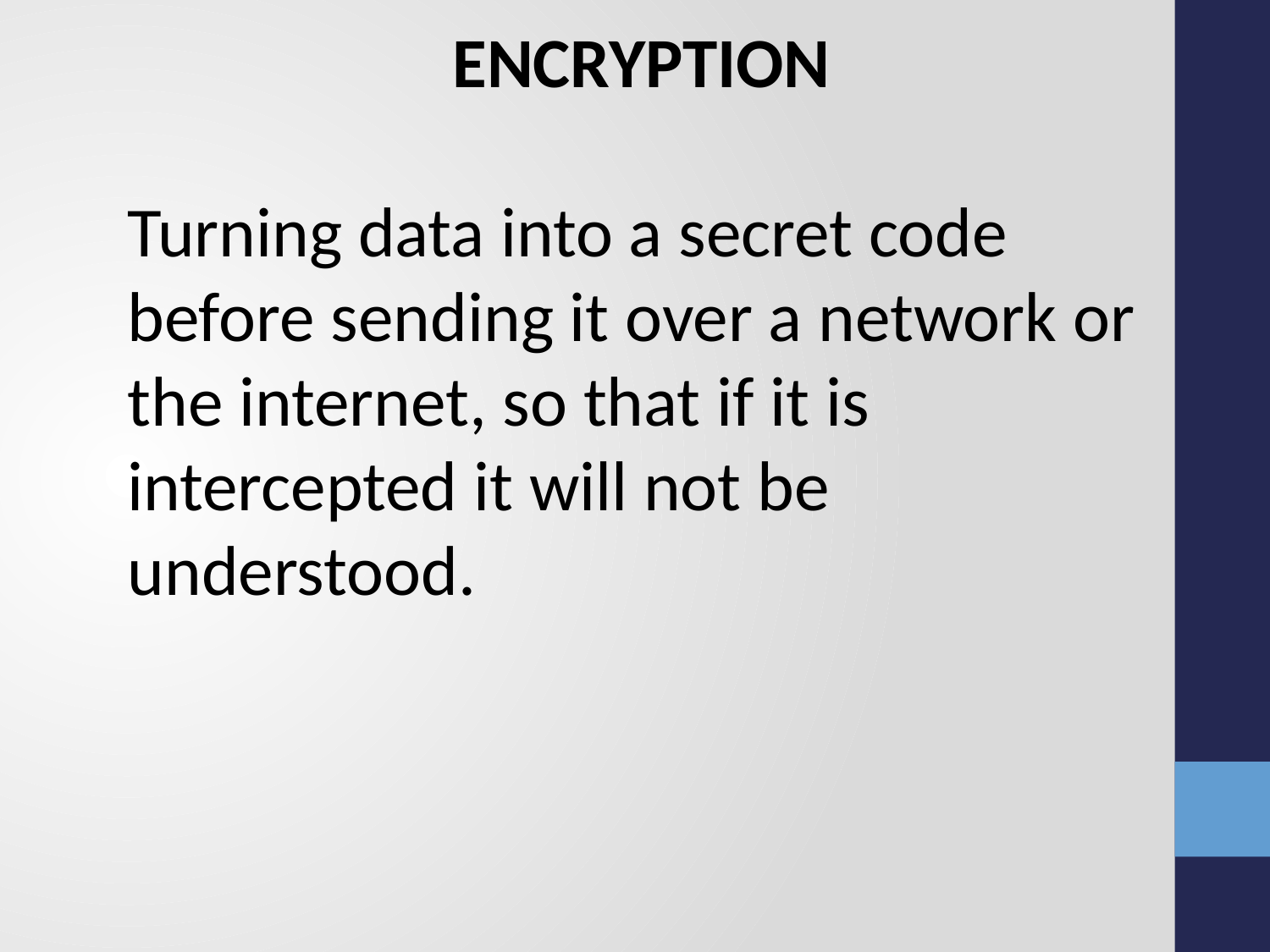

ENCRYPTION

Turning data into a secret code before sending it over a network or the internet, so that if it is intercepted it will not be understood.